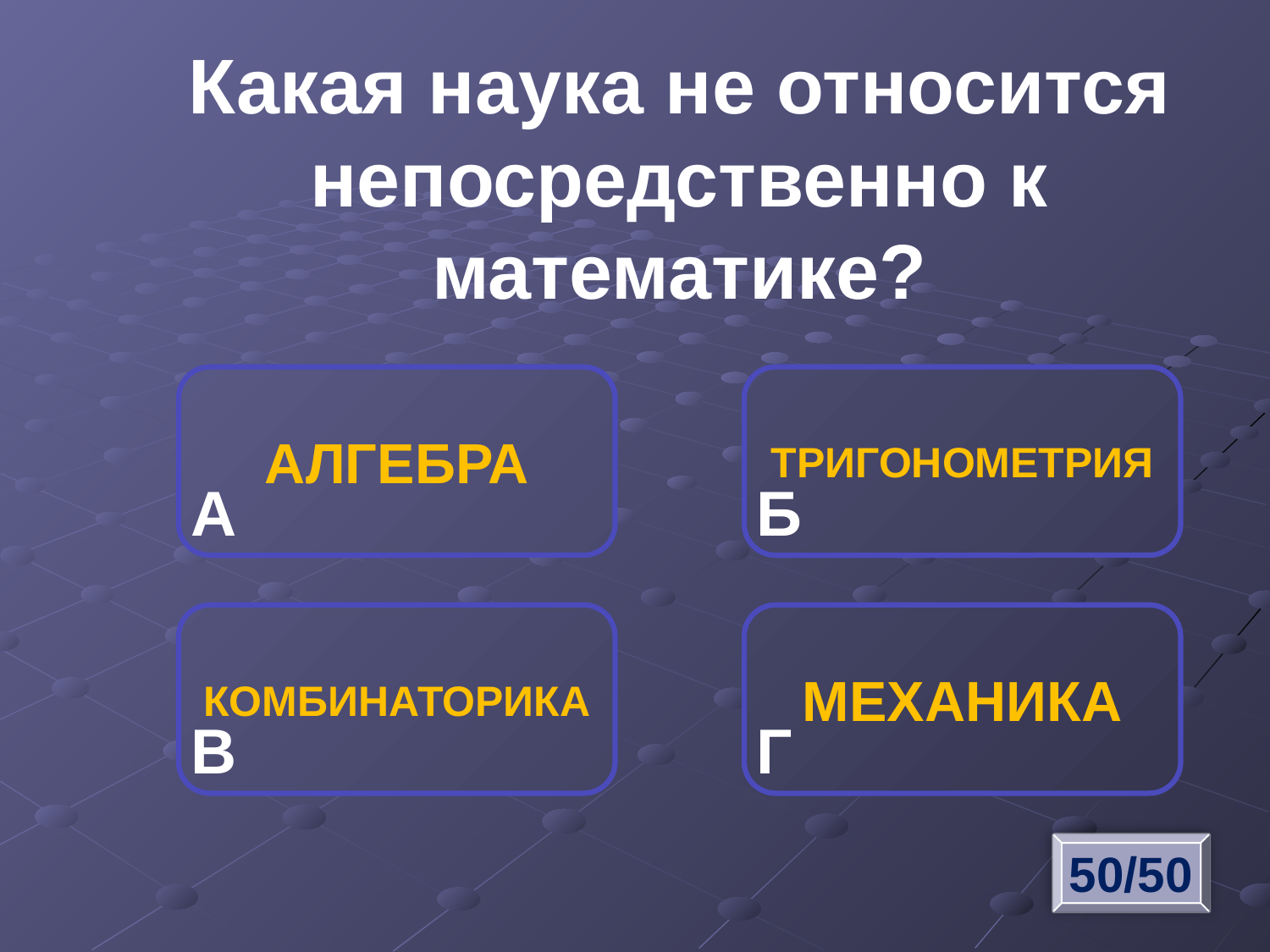

Какая наука не относится непосредственно к математике?
АЛГЕБРА
ТРИГОНОМЕТРИЯ
А
Б
КОМБИНАТОРИКА
МЕХАНИКА
В
Г
50/50